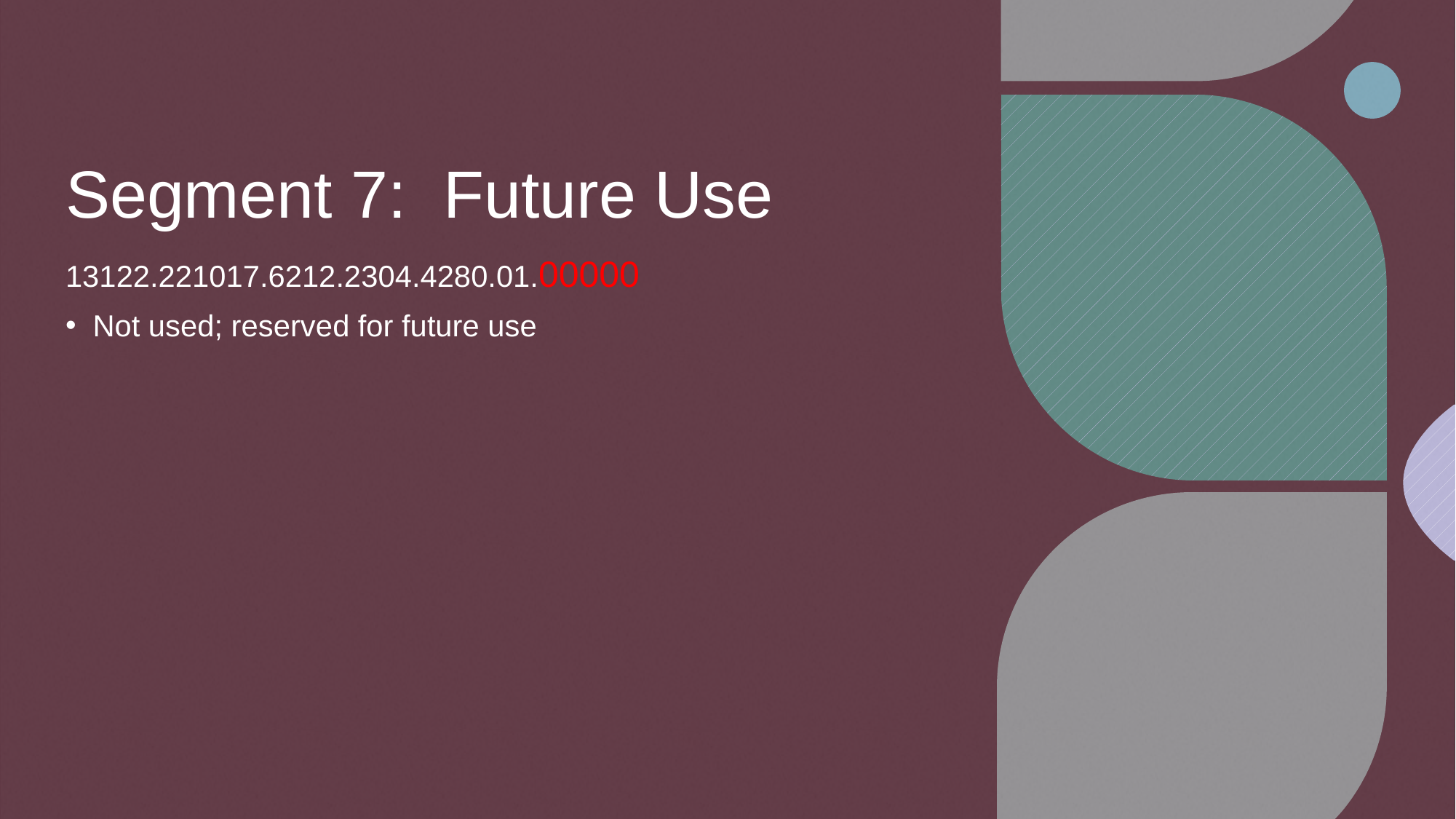

# Segment 7:  Future Use
13122.221017.6212.2304.4280.01.00000
Not used; reserved for future use